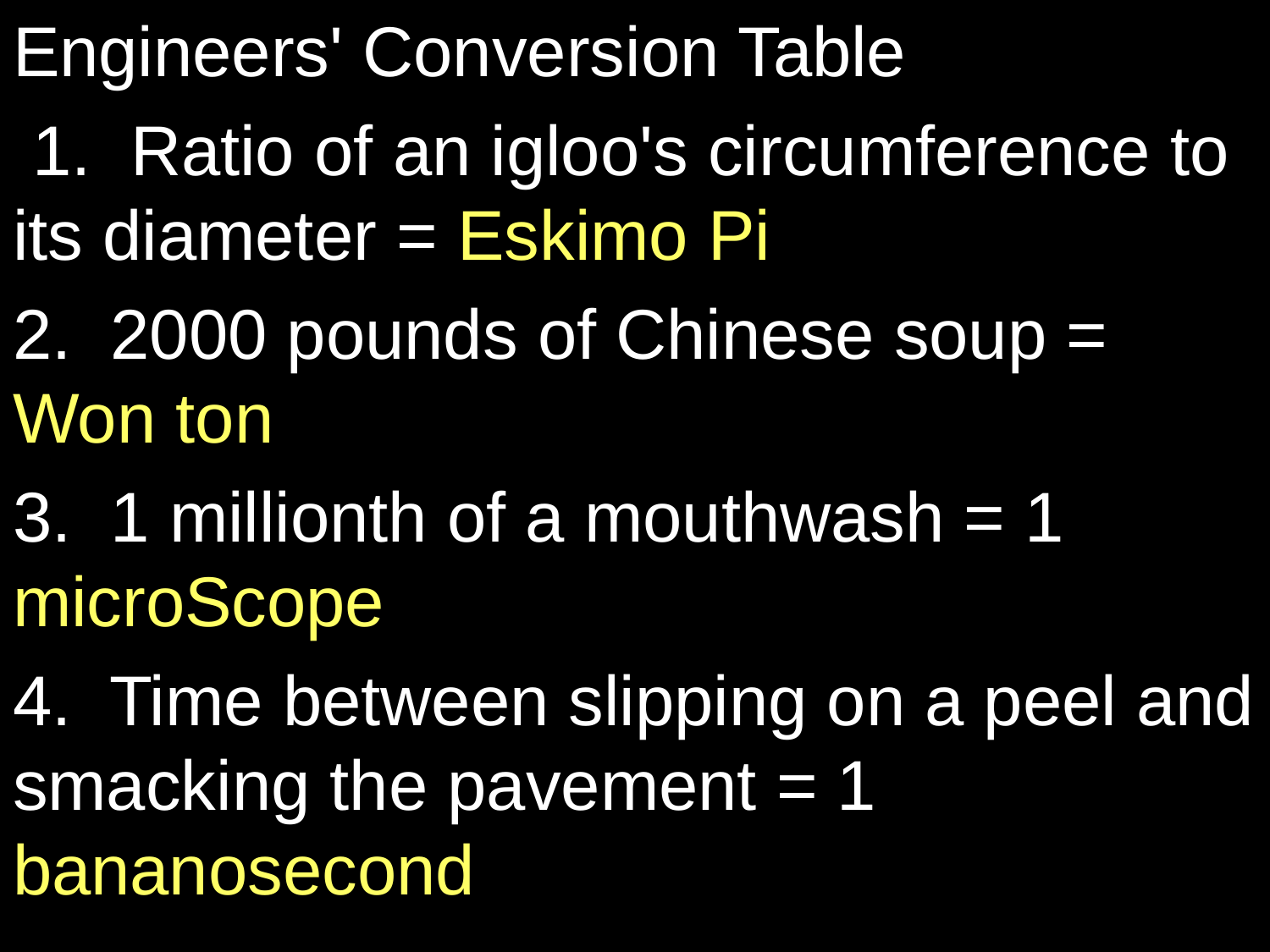

Engineers' Conversion Table
 1.  Ratio of an igloo's circumference to its diameter = Eskimo Pi
2.  2000 pounds of Chinese soup = Won ton
3.  1 millionth of a mouthwash = 1 microScope
4.  Time between slipping on a peel and smacking the pavement = 1 bananosecond